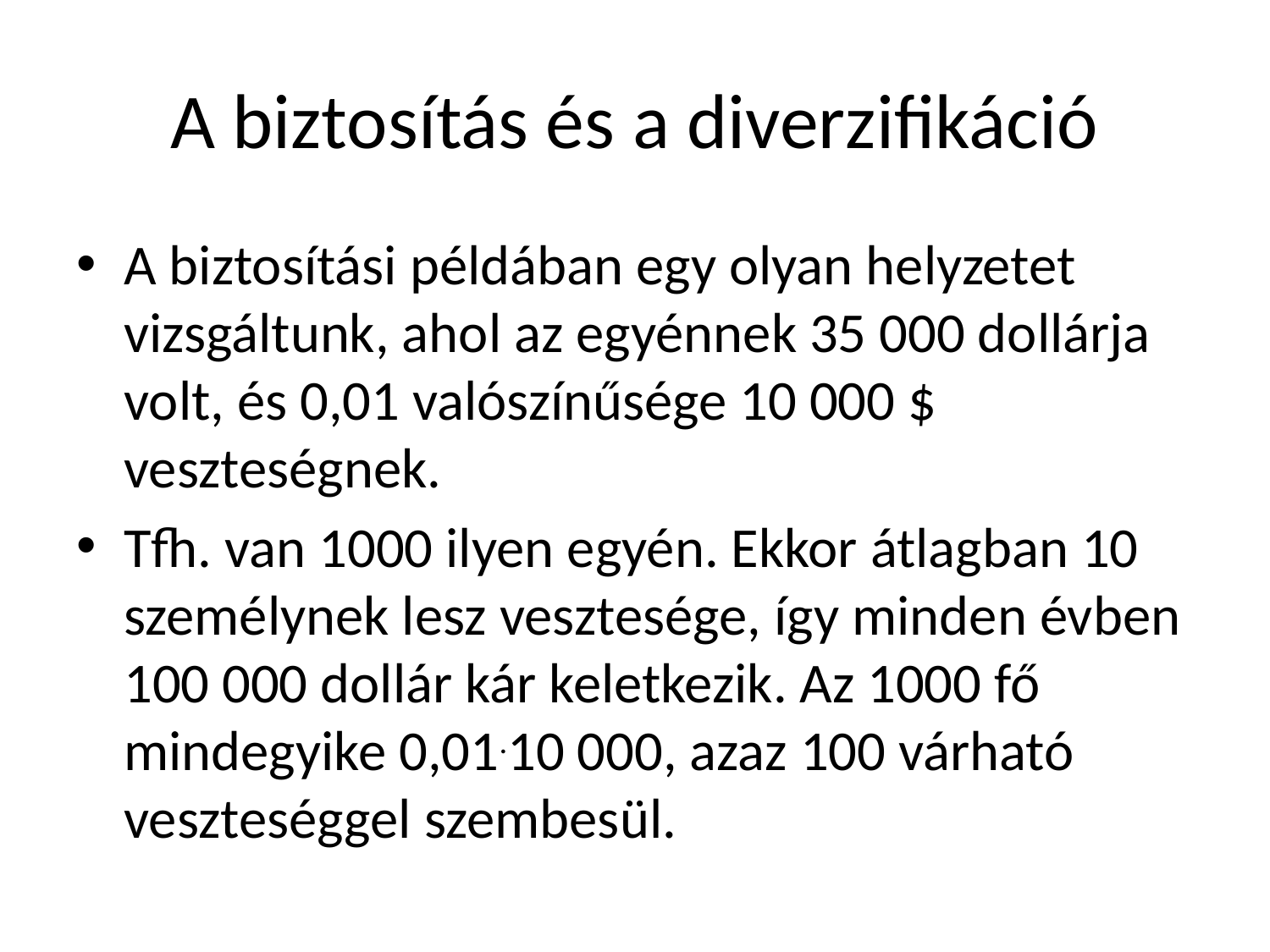

# A biztosítás és a diverzifikáció
A biztosítási példában egy olyan helyzetet vizsgáltunk, ahol az egyénnek 35 000 dollárja volt, és 0,01 valószínűsége 10 000 $ veszteségnek.
Tfh. van 1000 ilyen egyén. Ekkor átlagban 10 személynek lesz vesztesége, így minden évben 100 000 dollár kár keletkezik. Az 1000 fő mindegyike 0,01.10 000, azaz 100 várható veszteséggel szembesül.